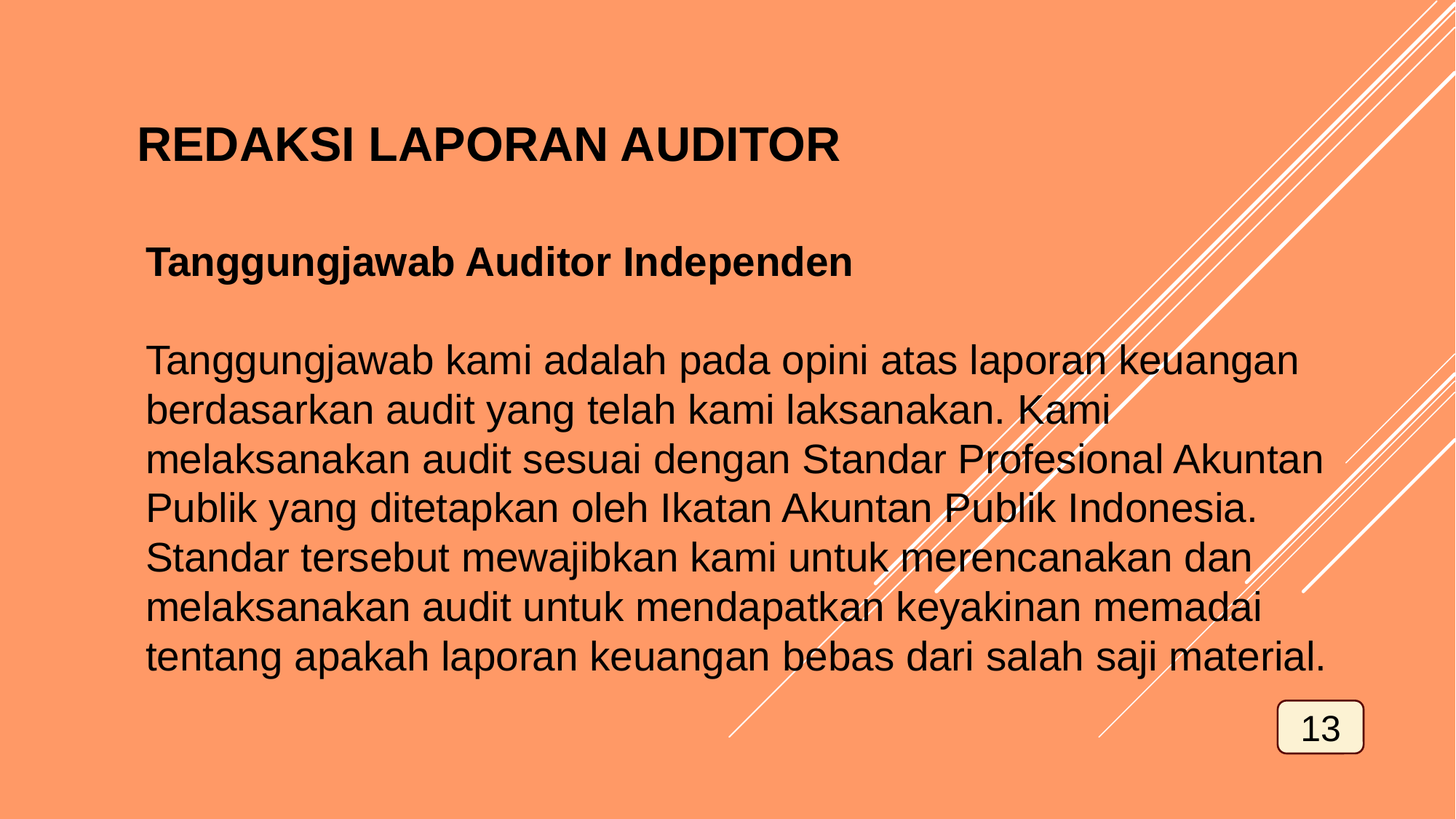

REDAKSI LAPORAN AUDITOR
Tanggungjawab Auditor Independen

Tanggungjawab kami adalah pada opini atas laporan keuangan berdasarkan audit yang telah kami laksanakan. Kami melaksanakan audit sesuai dengan Standar Profesional Akuntan Publik yang ditetapkan oleh Ikatan Akuntan Publik Indonesia. Standar tersebut mewajibkan kami untuk merencanakan dan melaksanakan audit untuk mendapatkan keyakinan memadai tentang apakah laporan keuangan bebas dari salah saji material.